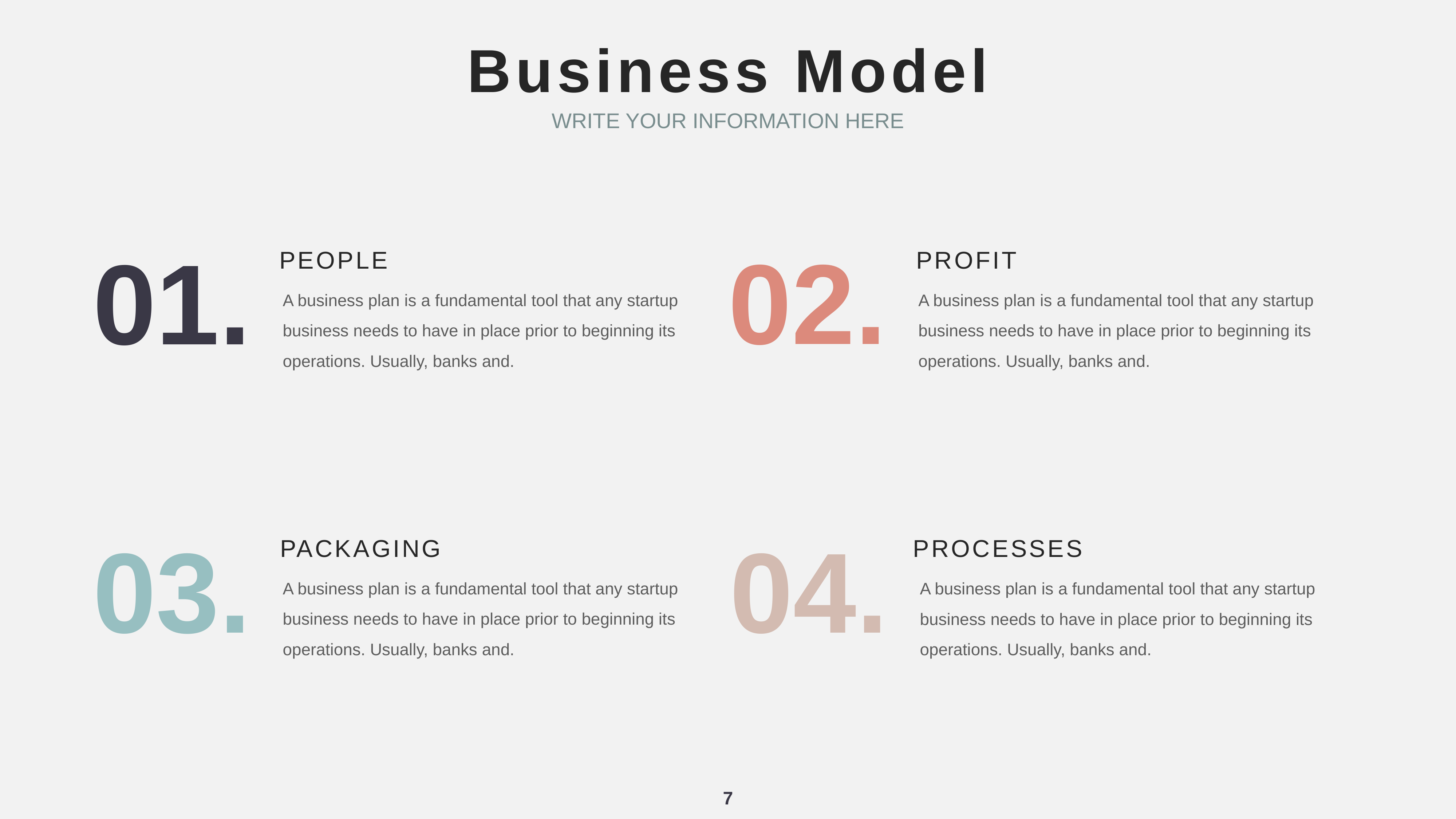

Business Model
WRITE YOUR INFORMATION HERE
02.
01.
PEOPLE
PROFIT
A business plan is a fundamental tool that any startup business needs to have in place prior to beginning its operations. Usually, banks and.
A business plan is a fundamental tool that any startup business needs to have in place prior to beginning its operations. Usually, banks and.
03.
04.
PACKAGING
PROCESSES
A business plan is a fundamental tool that any startup business needs to have in place prior to beginning its operations. Usually, banks and.
A business plan is a fundamental tool that any startup business needs to have in place prior to beginning its operations. Usually, banks and.